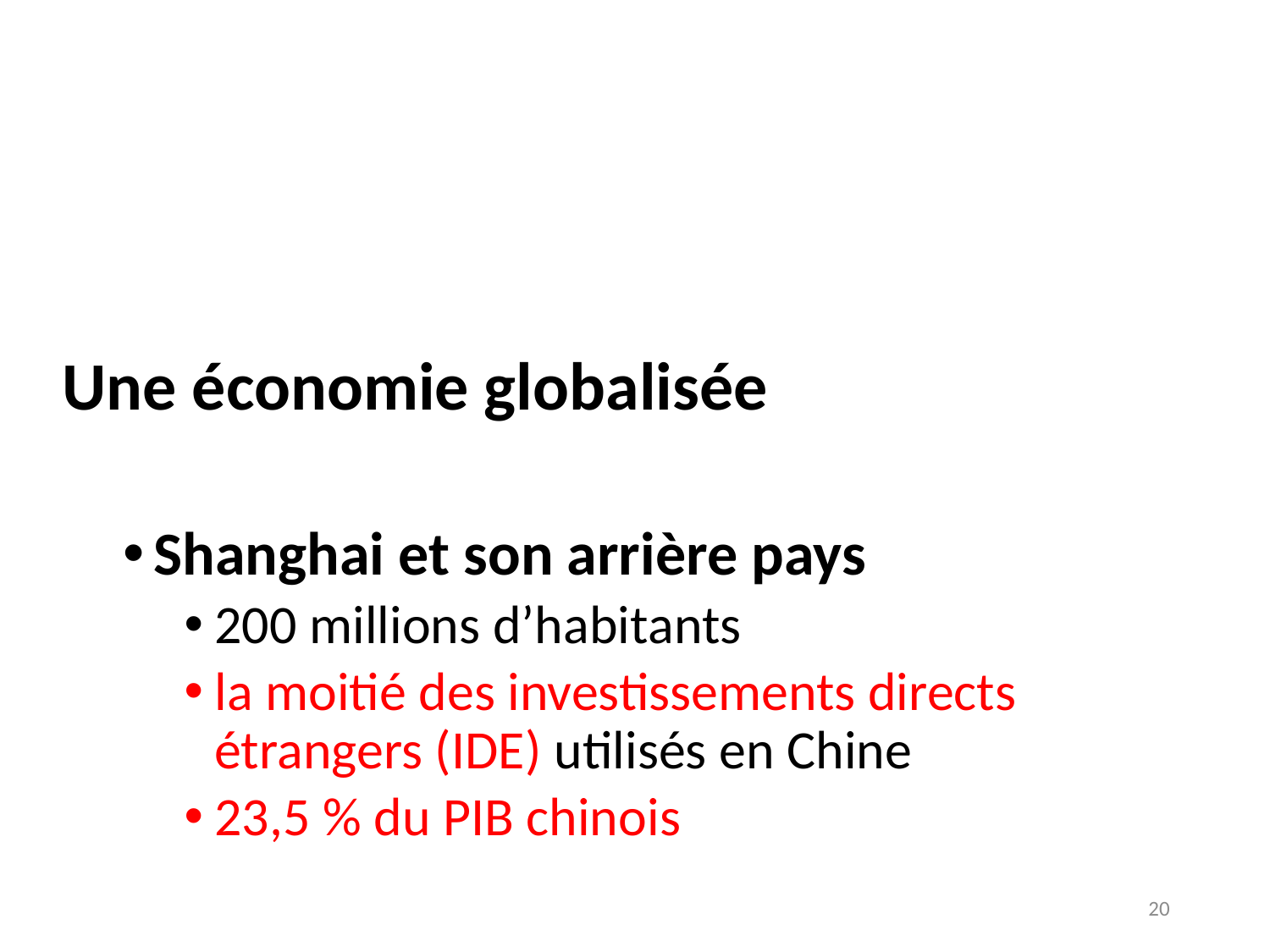

#
Une économie globalisée

Shanghai et son arrière pays
200 millions d’habitants
la moitié des investissements directs étrangers (IDE) utilisés en Chine
23,5 % du PIB chinois

20